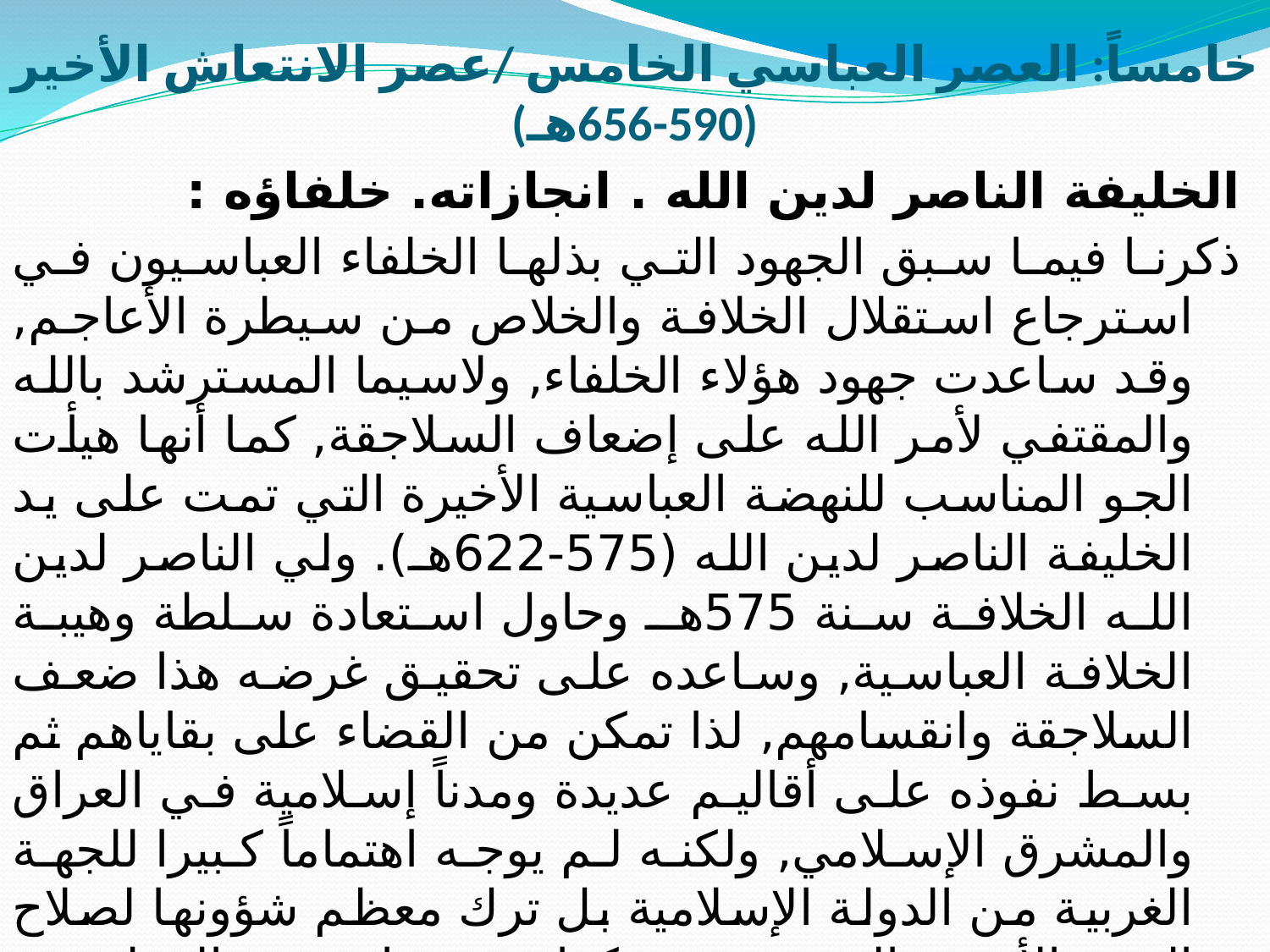

# خامساً: العصر العباسي الخامس /عصر الانتعاش الأخير (590-656هـ)
الخليفة الناصر لدين الله . انجازاته. خلفاؤه :
ذكرنا فيما سبق الجهود التي بذلها الخلفاء العباسيون في استرجاع استقلال الخلافة والخلاص من سيطرة الأعاجم, وقد ساعدت جهود هؤلاء الخلفاء, ولاسيما المسترشد بالله والمقتفي لأمر الله على إضعاف السلاجقة, كما أنها هيأت الجو المناسب للنهضة العباسية الأخيرة التي تمت على يد الخليفة الناصر لدين الله (575-622هـ). ولي الناصر لدين الله الخلافة سنة 575هـ وحاول استعادة سلطة وهيبة الخلافة العباسية, وساعده على تحقيق غرضه هذا ضعف السلاجقة وانقسامهم, لذا تمكن من القضاء على بقاياهم ثم بسط نفوذه على أقاليم عديدة ومدناً إسلامية في العراق والمشرق الإسلامي, ولكنه لم يوجه اهتماماً كبيرا للجهة الغربية من الدولة الإسلامية بل ترك معظم شؤونها لصلاح الدين الأيوبي الذي برز في كفاحه وجهاده ضد الصليبيين, واهتم الخليفة الناصر بنظام الفتوة الذي يهدف إلى تنمية روح الكفاح وتقوية الفصائل في نفوس الشباب ومحاربة الظلم وحفظ النظام واحترام المرأة,